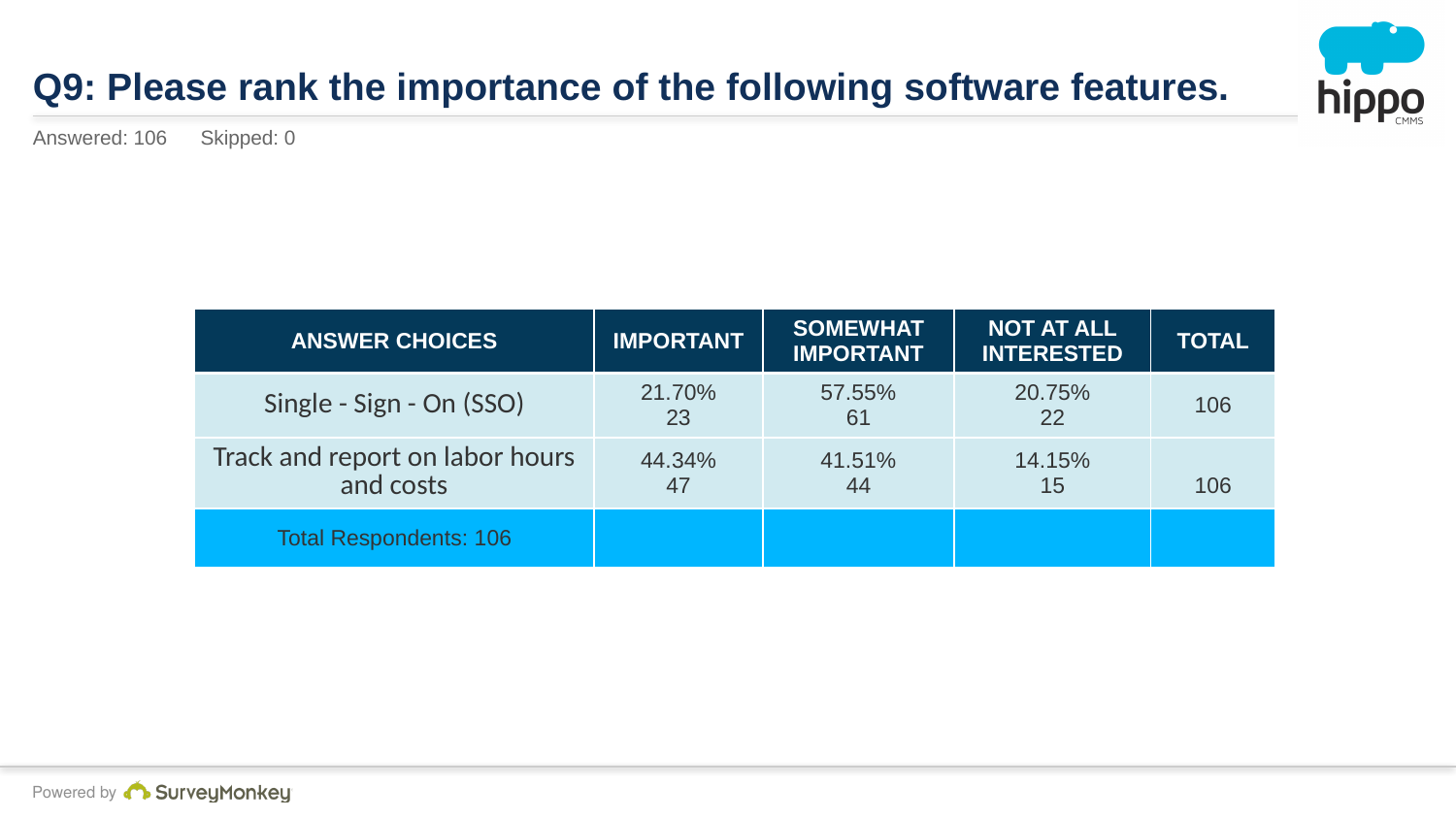

# Q9: Please rank the importance of the following software features.
Answered: 106      Skipped: 0
| ANSWER CHOICES | IMPORTANT | SOMEWHAT IMPORTANT | NOT AT ALL INTERESTED | TOTAL |
| --- | --- | --- | --- | --- |
| Single - Sign - On (SSO) | 21.70% 23 | 57.55% 61 | 20.75% 22 | 106 |
| Track and report on labor hours and costs | 44.34% 47 | 41.51% 44 | 14.15% 15 | 106 |
| Total Respondents: 106 |  |  |  |  |